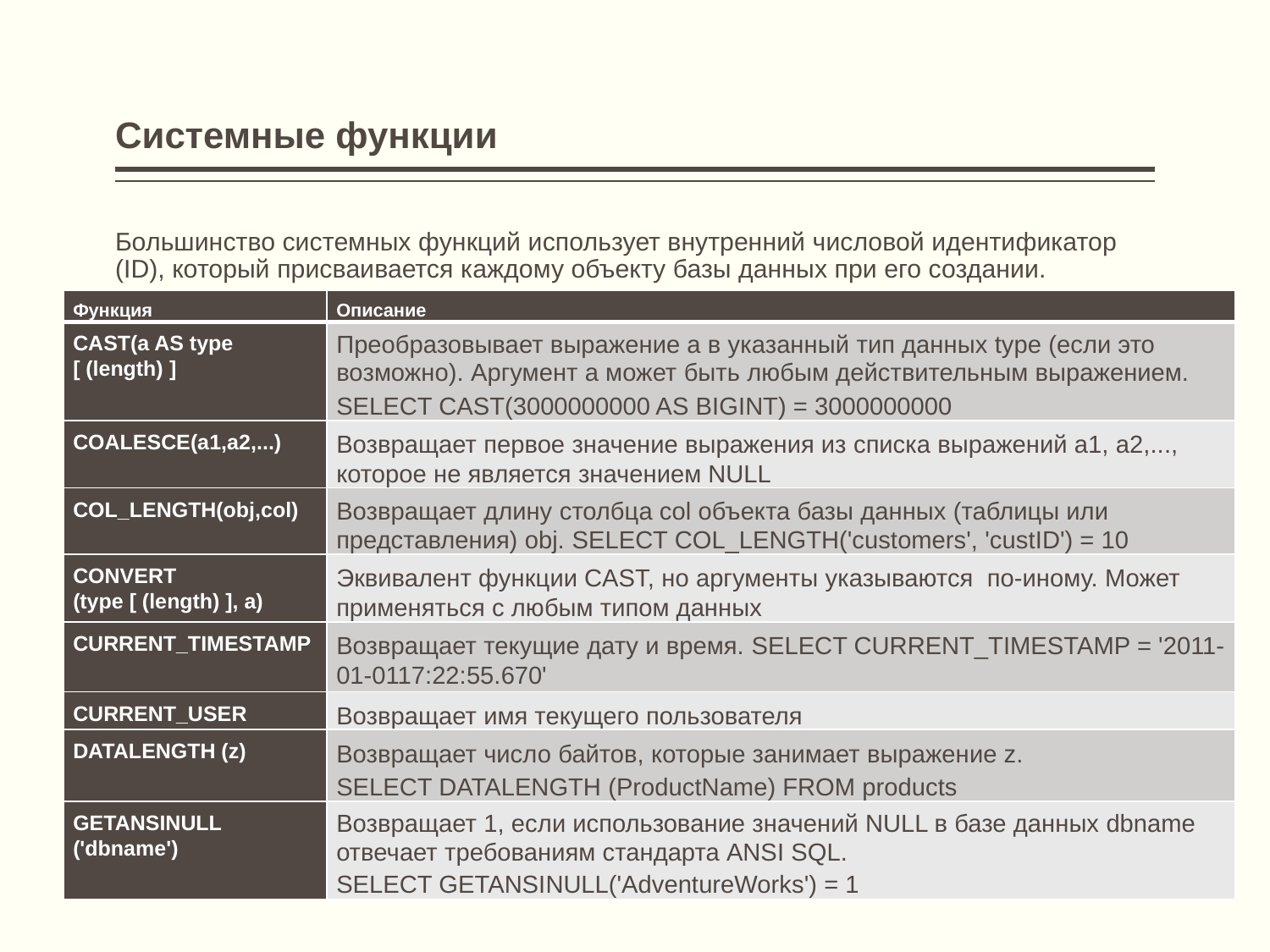

# Системные функции
Большинство системных функций использует внутренний числовой идентификатор (ID), который присваивается каждому объекту базы данных при его создании.
| Функция | Описание |
| --- | --- |
| CAST(a AS type [ (length) ] | Преобразовывает выражение a в указанный тип данных type (если это возможно). Аргумент a может быть любым действительным выражением. SELECT CAST(3000000000 AS BIGINT) = 3000000000 |
| COALESCE(a1,a2,...) | Возвращает первое значение выражения из списка выражений a1, a2,..., которое не является значением NULL |
| COL\_LENGTH(obj,col) | Возвращает длину столбца col объекта базы данных (таблицы или представления) obj. SELECT COL\_LENGTH('customers', 'custID') = 10 |
| CONVERT (type [ (length) ], a) | Эквивалент функции CAST, но аргументы указываются по-иному. Может применяться с любым типом данных |
| CURRENT\_TIMESTAMP | Возвращает текущие дату и время. SELECT CURRENT\_TIMESTAMP = '2011-01-0117:22:55.670' |
| CURRENT\_USER | Возвращает имя текущего пользователя |
| DATALENGTH (z) | Возвращает число байтов, которые занимает выражение z. SELECT DATALENGTH (ProductName) FROM products |
| GETANSINULL ('dbname') | Возвращает 1, если использование значений NULL в базе данных dbname отвечает требованиям стандарта ANSI SQL. SELECT GETANSINULL('AdventureWorks') = 1 |